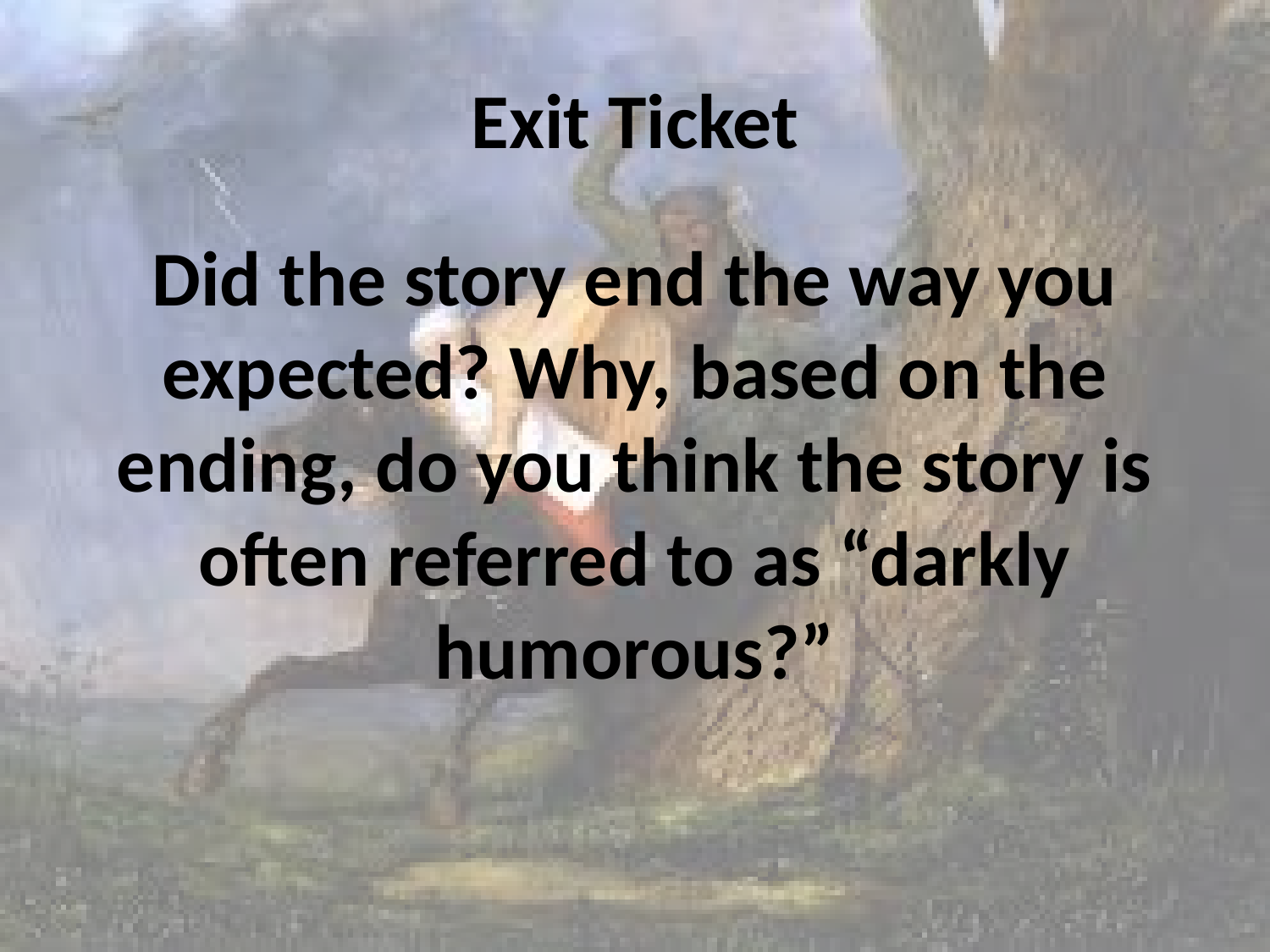

# Exit Ticket
Did the story end the way you expected? Why, based on the ending, do you think the story is often referred to as “darkly humorous?”